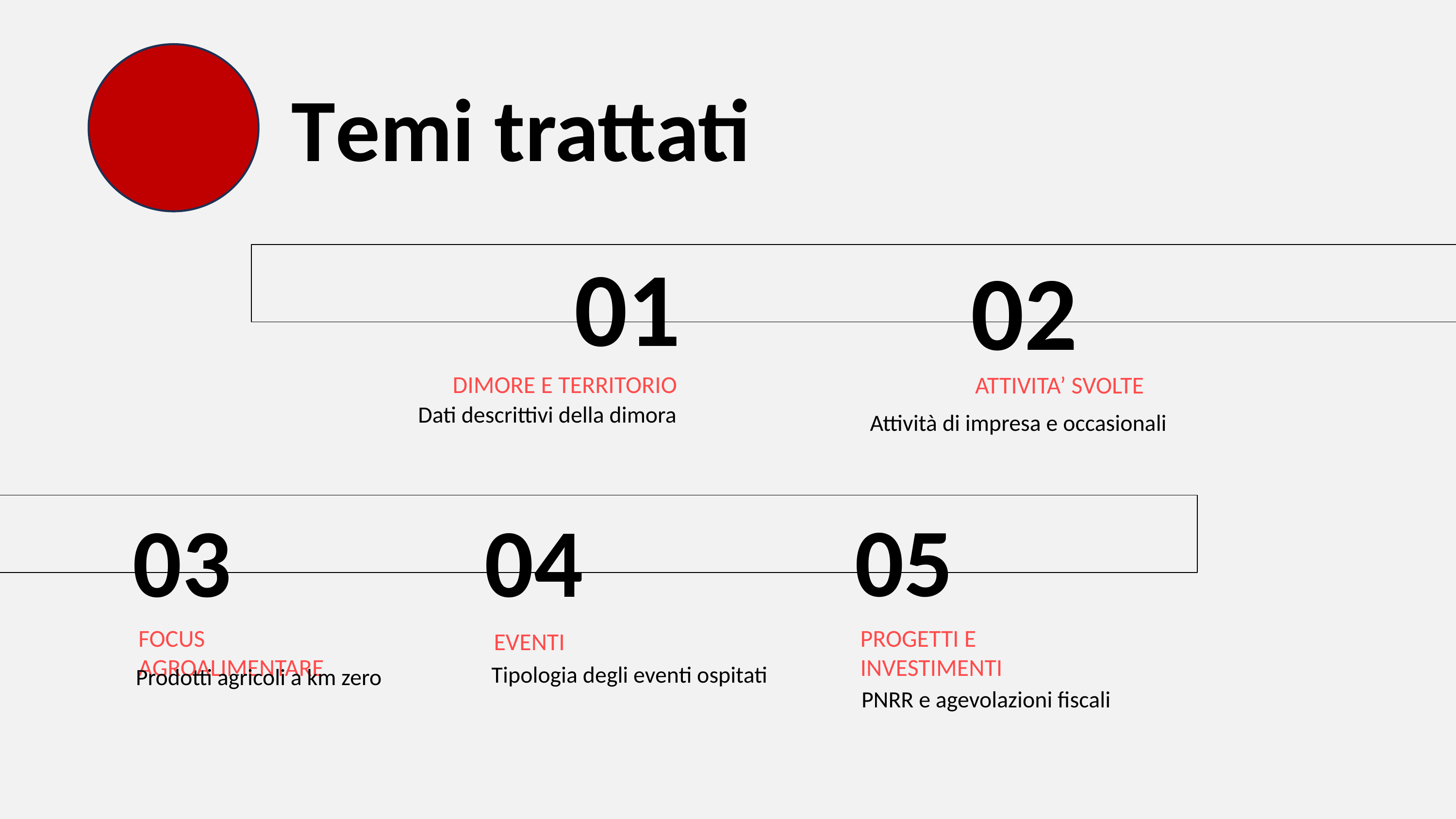

Temi trattati

01
02
DIMORE E TERRITORIO
ATTIVITA’ SVOLTE
Dati descrittivi della dimora
Attività di impresa e occasionali

05
03
04
FOCUS AGROALIMENTARE
PROGETTI E INVESTIMENTI
EVENTI
Tipologia degli eventi ospitati
Prodotti agricoli a km zero
PNRR e agevolazioni fiscali